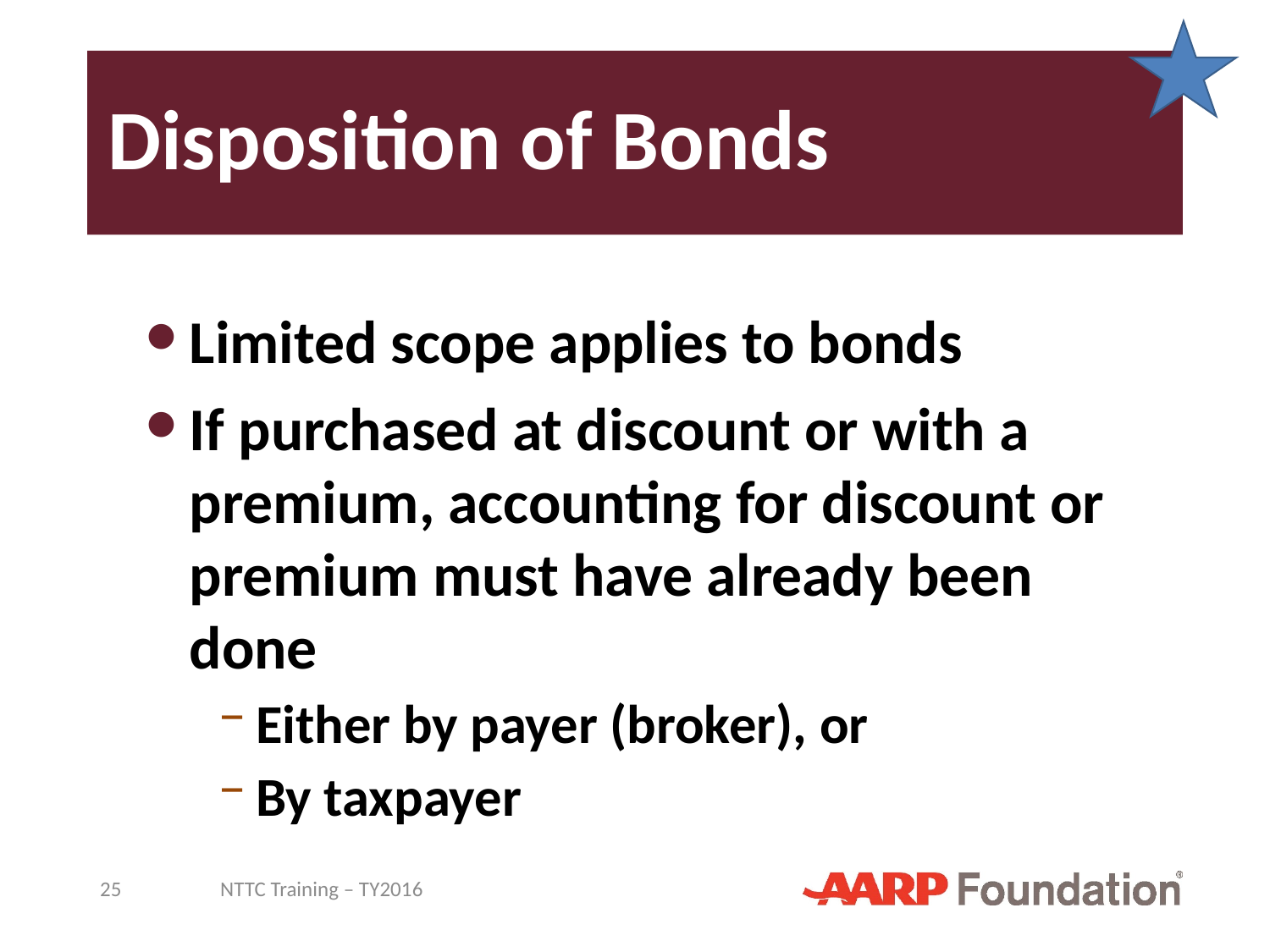

# Disposition of Bonds
Limited scope applies to bonds
If purchased at discount or with a premium, accounting for discount or premium must have already been done
Either by payer (broker), or
By taxpayer
25
NTTC Training – TY2016